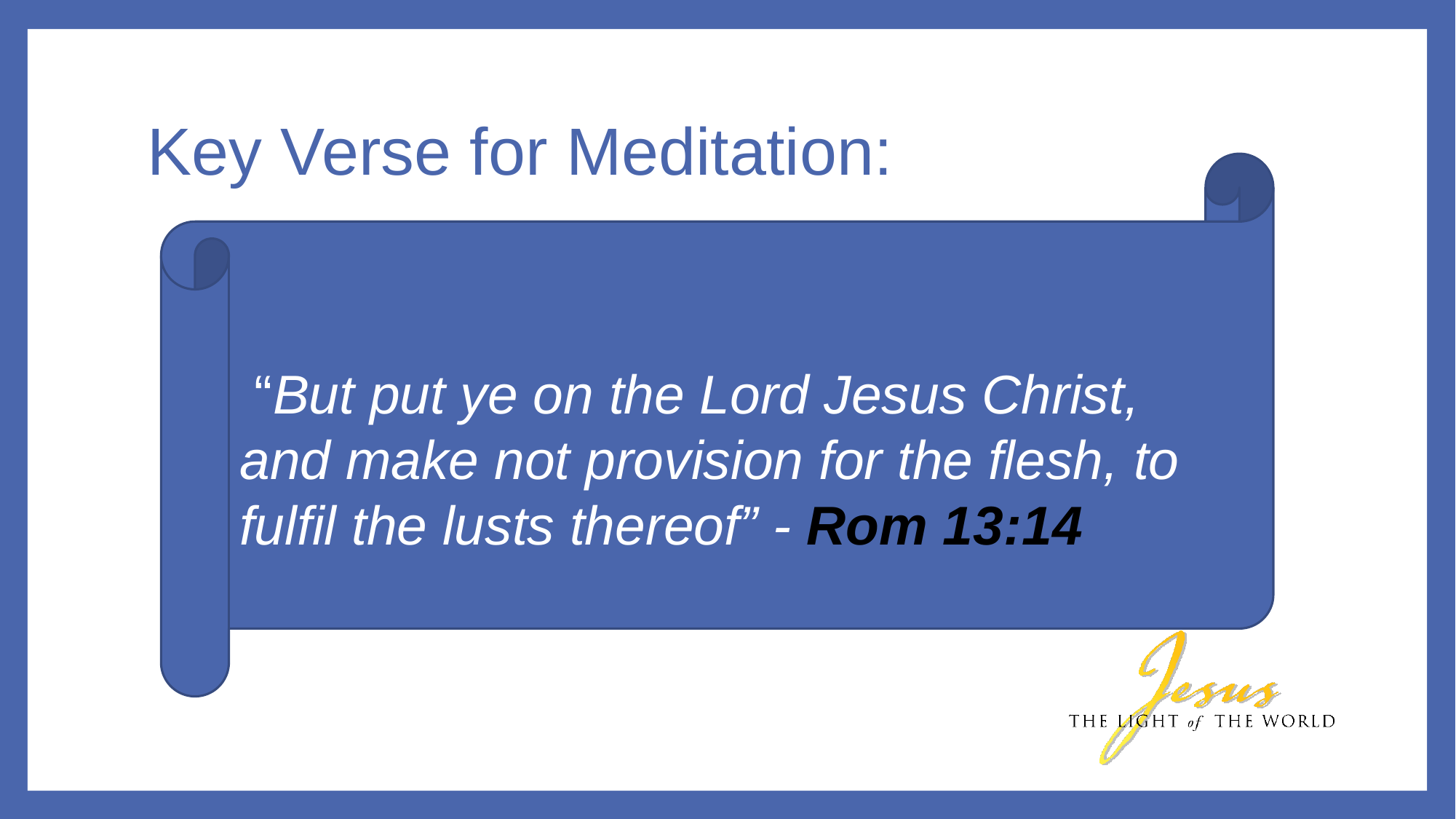

# Key Verse for Meditation:

 “But put ye on the Lord Jesus Christ, and make not provision for the flesh, to fulfil the lusts thereof” - Rom 13:14